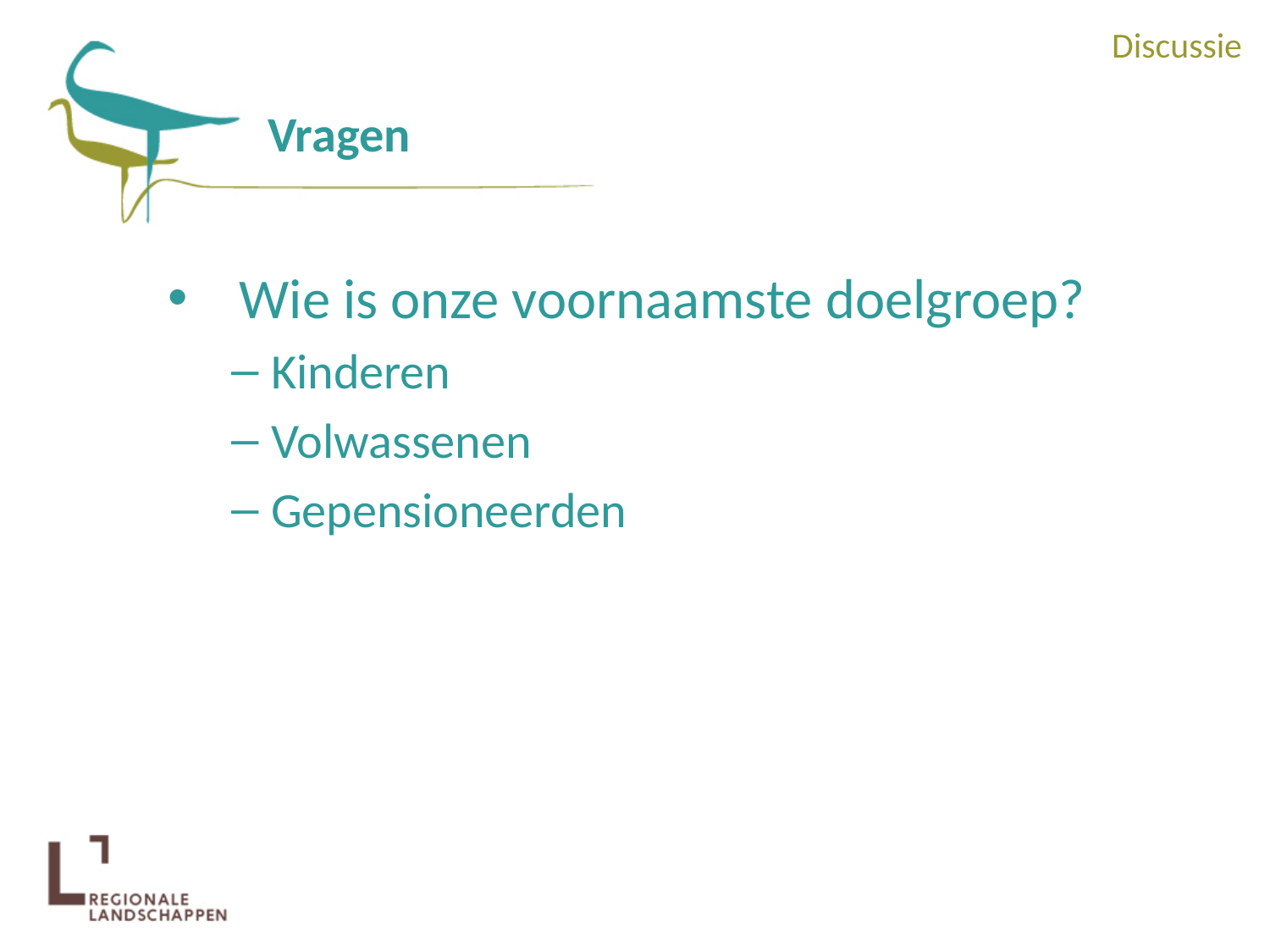

Discussie

Vragen
Wie is onze voornaamste doelgroep?
Kinderen
Volwassenen
Gepensioneerden